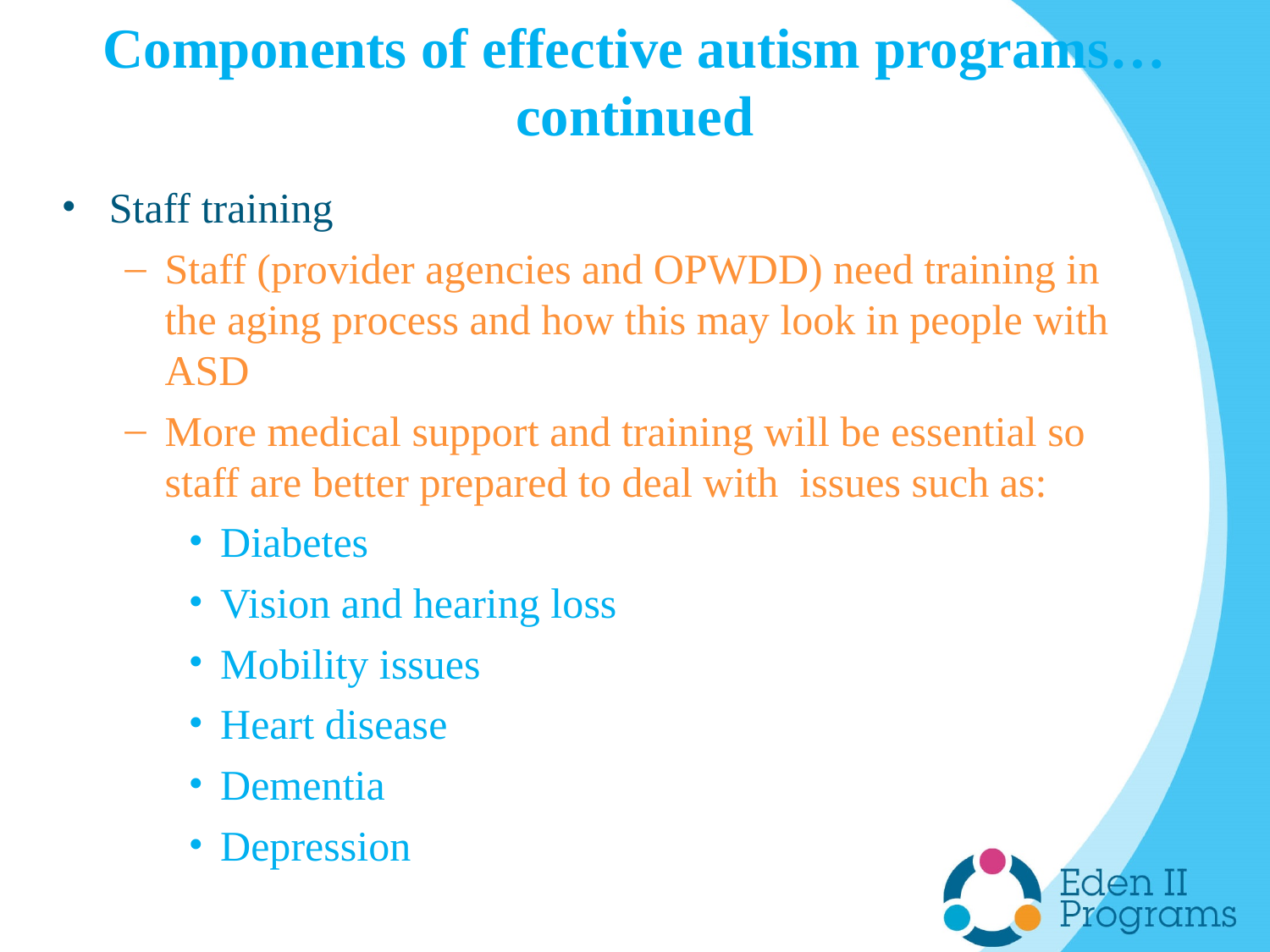

# Components of effective autism programs…continued
Staff training
Staff (provider agencies and OPWDD) need training in the aging process and how this may look in people with ASD
More medical support and training will be essential so staff are better prepared to deal with  issues such as:
Diabetes
Vision and hearing loss
Mobility issues
Heart disease
Dementia
Depression